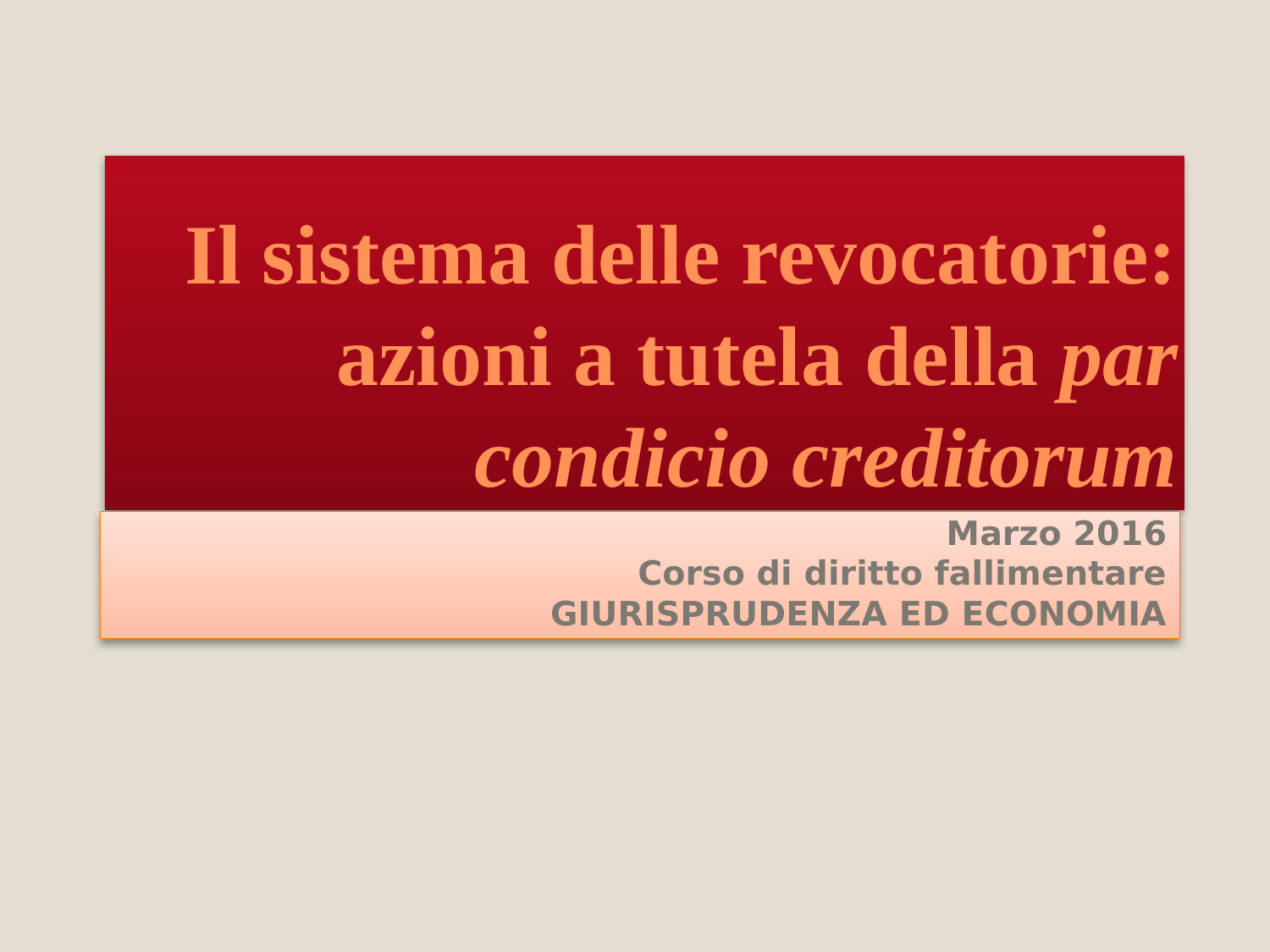

# Il sistema delle revocatorie: azioni a tutela della par condicio creditorum
Marzo 2016
Corso di diritto fallimentare
 GIURISPRUDENZA ED ECONOMIA